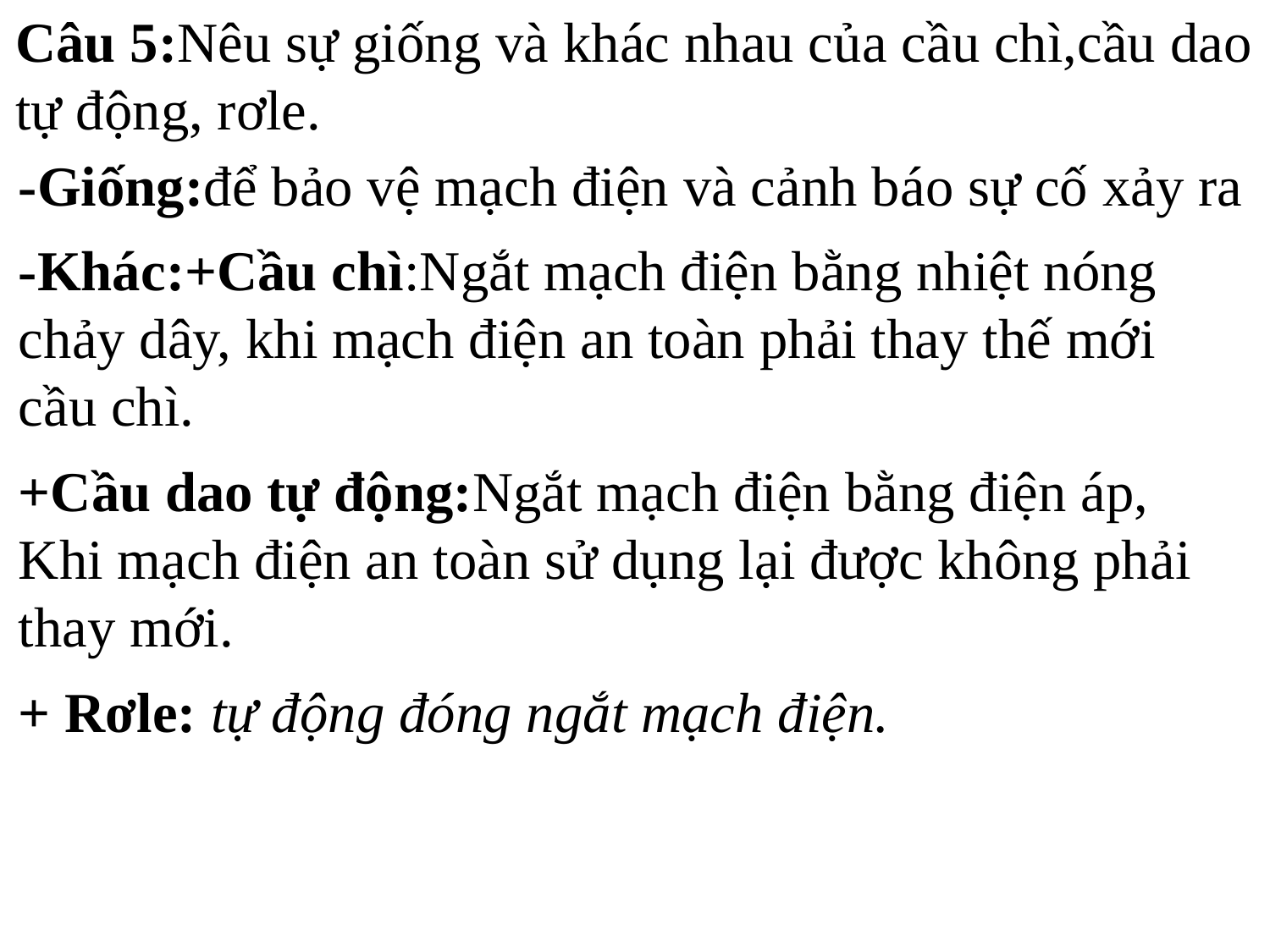

Câu 5:Nêu sự giống và khác nhau của cầu chì,cầu dao tự động, rơle.
-Giống:để bảo vệ mạch điện và cảnh báo sự cố xảy ra
-Khác:+Cầu chì:Ngắt mạch điện bằng nhiệt nóng chảy dây, khi mạch điện an toàn phải thay thế mới cầu chì.
+Cầu dao tự động:Ngắt mạch điện bằng điện áp, Khi mạch điện an toàn sử dụng lại được không phải thay mới.
+ Rơle: tự động đóng ngắt mạch điện.